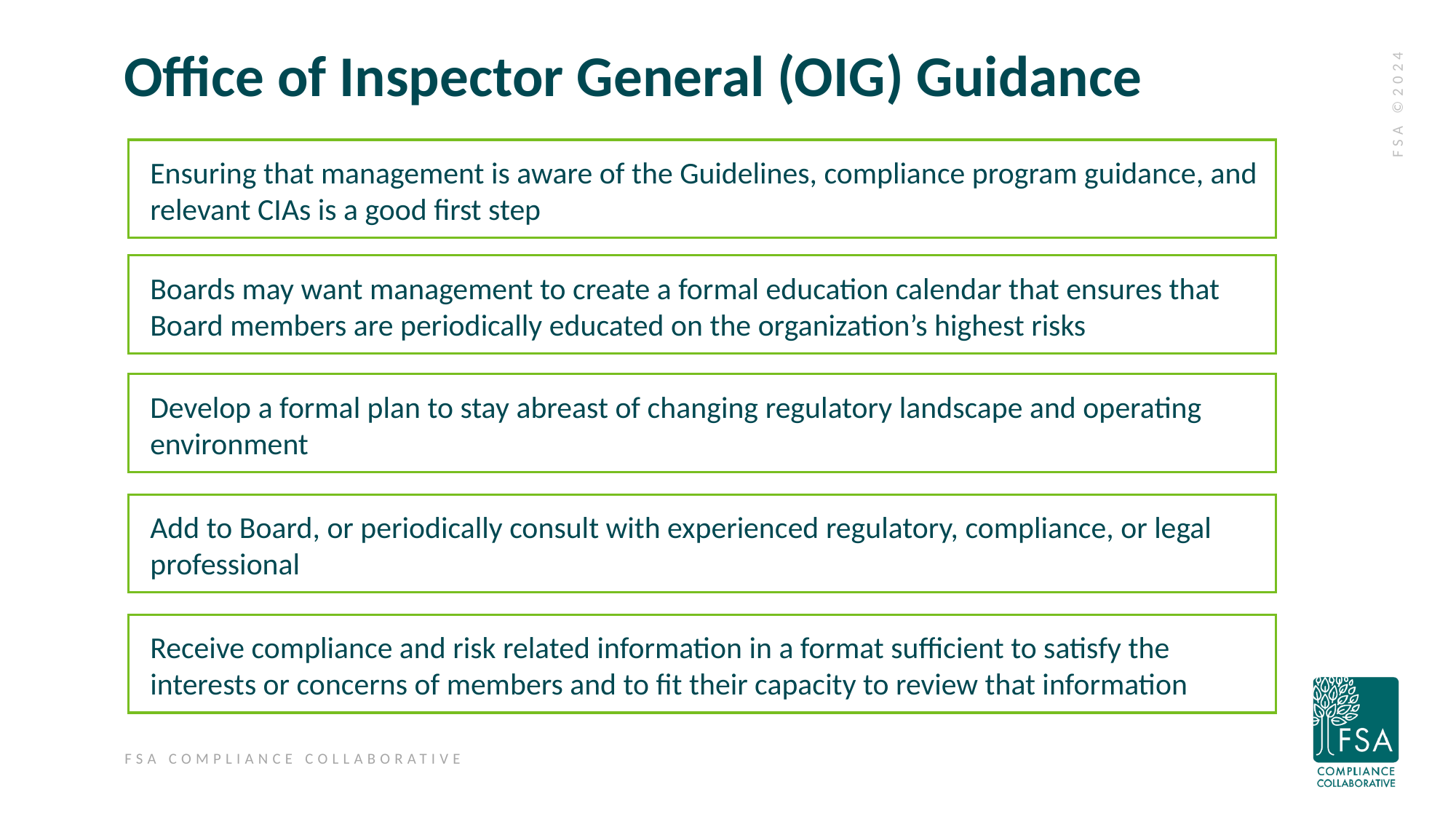

Office of Inspector General (OIG) Guidance
Ensuring that management is aware of the Guidelines, compliance program guidance, and relevant CIAs is a good first step
Boards may want management to create a formal education calendar that ensures that Board members are periodically educated on the organization’s highest risks
Develop a formal plan to stay abreast of changing regulatory landscape and operating environment
Add to Board, or periodically consult with experienced regulatory, compliance, or legal professional
Receive compliance and risk related information in a format sufficient to satisfy the interests or concerns of members and to fit their capacity to review that information